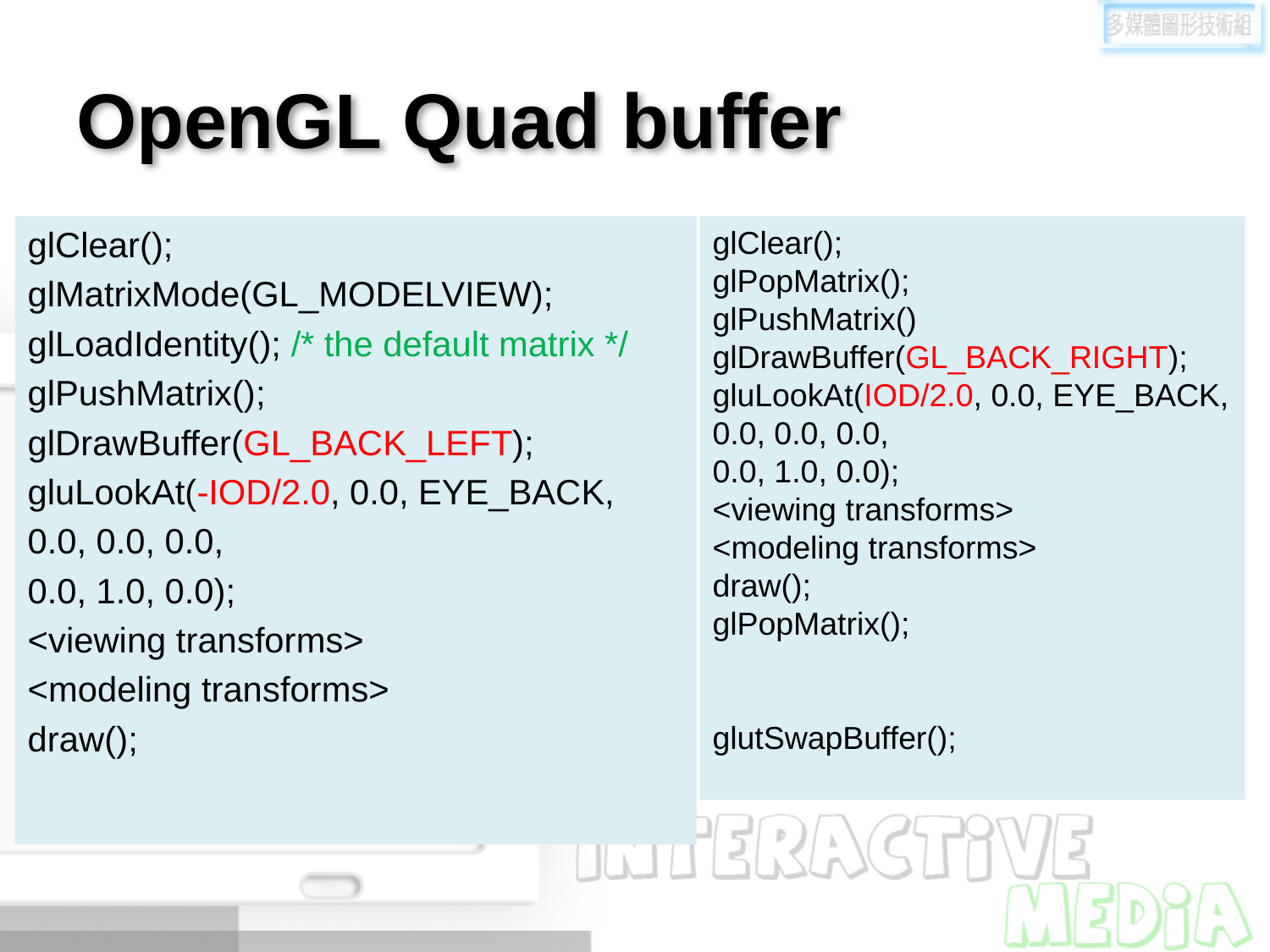

# OpenGL Quad buffer
glClear();
glMatrixMode(GL_MODELVIEW);
glLoadIdentity(); /* the default matrix */
glPushMatrix();
glDrawBuffer(GL_BACK_LEFT);
gluLookAt(-IOD/2.0, 0.0, EYE_BACK,
0.0, 0.0, 0.0,
0.0, 1.0, 0.0);
<viewing transforms>
<modeling transforms>
draw();
glClear();
glPopMatrix();
glPushMatrix() glDrawBuffer(GL_BACK_RIGHT); gluLookAt(IOD/2.0, 0.0, EYE_BACK,
0.0, 0.0, 0.0,
0.0, 1.0, 0.0);
<viewing transforms>
<modeling transforms>
draw();
glPopMatrix();

glutSwapBuffer();